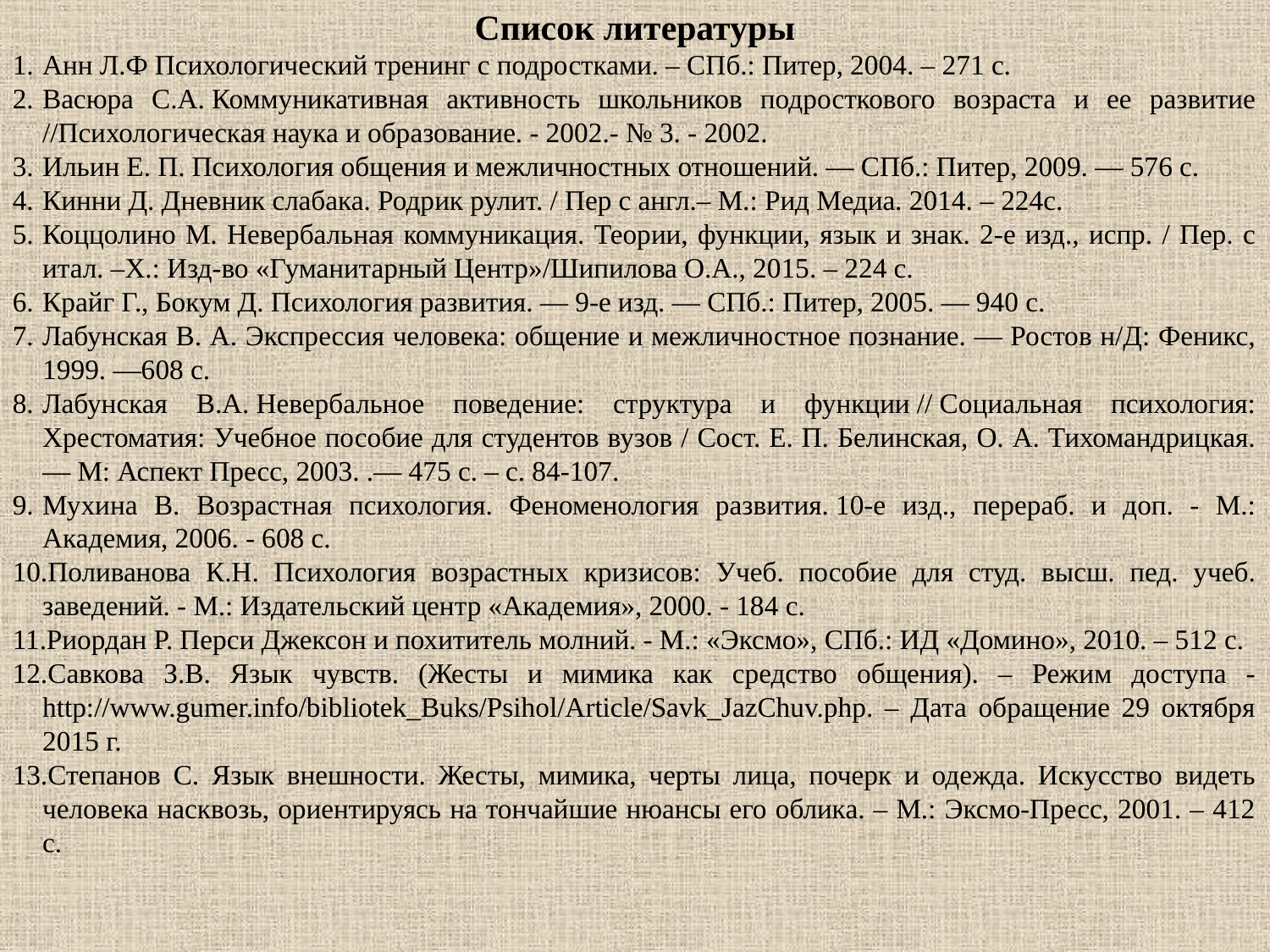

Список литературы
Анн Л.Ф Психологический тренинг с подростками. – СПб.: Питер, 2004. – 271 с.
Васюра С.А. Коммуникативная активность школьников подросткового возраста и ее развитие //Психологическая наука и образование. - 2002.- № 3. - 2002.
Ильин Е. П. Психология общения и межличностных отношений. — СПб.: Питер, 2009. — 576 с.
Кинни Д. Дневник слабака. Родрик рулит. / Пер с англ.– М.: Рид Медиа. 2014. – 224с.
Коццолино М. Невербальная коммуникация. Теории, функции, язык и знак. 2-е изд., испр. / Пер. с итал. –X.: Изд-во «Гуманитарный Центр»/Шипилова О.А., 2015. – 224 с.
Крайг Г., Бокум Д. Психология развития. — 9-е изд. — СПб.: Питер, 2005. — 940 с.
Лабунская В. А. Экспрессия человека: общение и межличностное познание. — Ростов н/Д: Феникс, 1999. —608 с.
Лабунская В.А. Невербальное поведение: структура и функции // Социальная психология: Хрестоматия: Учебное пособие для студентов вузов / Сост. Е. П. Белинская, О. А. Тихомандрицкая. — М: Аспект Пресс, 2003. .— 475 с. – с. 84-107.
Мухина B. Возрастная психология. Феноменология развития. 10-е изд., перераб. и доп. - М.: Академия, 2006. - 608 с.
Поливанова К.Н. Психология возрастных кризисов: Учеб. пособие для студ. высш. пед. учеб. заведений. - М.: Издательский центр «Академия», 2000. - 184 с.
Риордан Р. Перси Джексон и похититель молний. - М.: «Эксмо», СПб.: ИД «Домино», 2010. – 512 с.
Савкова З.В. Язык чувств. (Жесты и мимика как средство общения). – Режим доступа - http://www.gumer.info/bibliotek_Buks/Psihol/Article/Savk_JazChuv.php. – Дата обращение 29 октября 2015 г.
Степанов С. Язык внешности. Жесты, мимика, черты лица, почерк и одежда. Искусство видеть человека насквозь, ориентируясь на тончайшие нюансы его облика. – М.: Эксмо-Пресс, 2001. – 412 с.